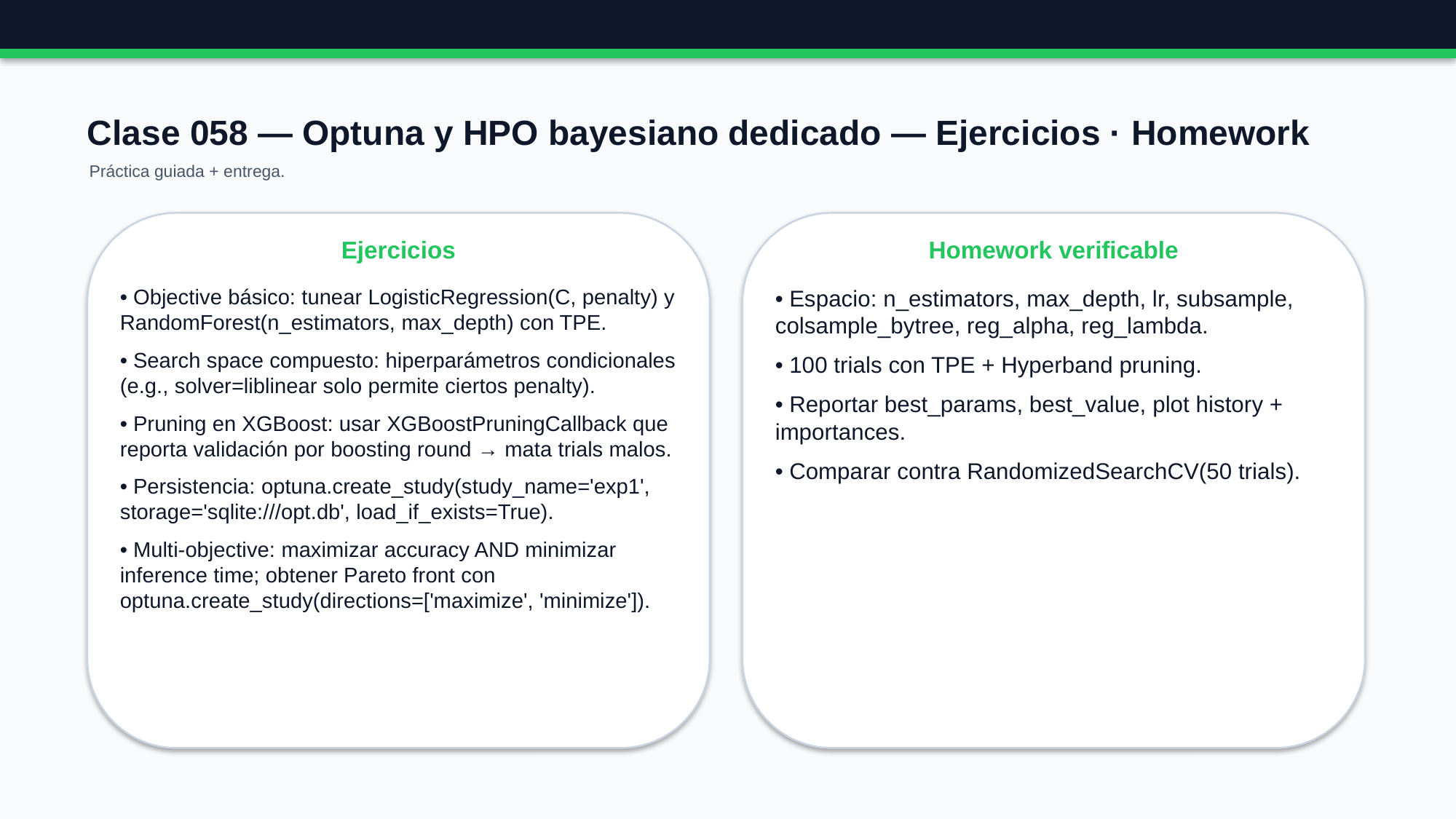

Clase 058 — Optuna y HPO bayesiano dedicado — Ejercicios · Homework
Práctica guiada + entrega.

Ejercicios
Homework verificable
• Objective básico: tunear LogisticRegression(C, penalty) y RandomForest(n_estimators, max_depth) con TPE.
• Search space compuesto: hiperparámetros condicionales (e.g., solver=liblinear solo permite ciertos penalty).
• Pruning en XGBoost: usar XGBoostPruningCallback que reporta validación por boosting round → mata trials malos.
• Persistencia: optuna.create_study(study_name='exp1', storage='sqlite:///opt.db', load_if_exists=True).
• Multi-objective: maximizar accuracy AND minimizar inference time; obtener Pareto front con optuna.create_study(directions=['maximize', 'minimize']).
• Espacio: n_estimators, max_depth, lr, subsample, colsample_bytree, reg_alpha, reg_lambda.
• 100 trials con TPE + Hyperband pruning.
• Reportar best_params, best_value, plot history + importances.
• Comparar contra RandomizedSearchCV(50 trials).